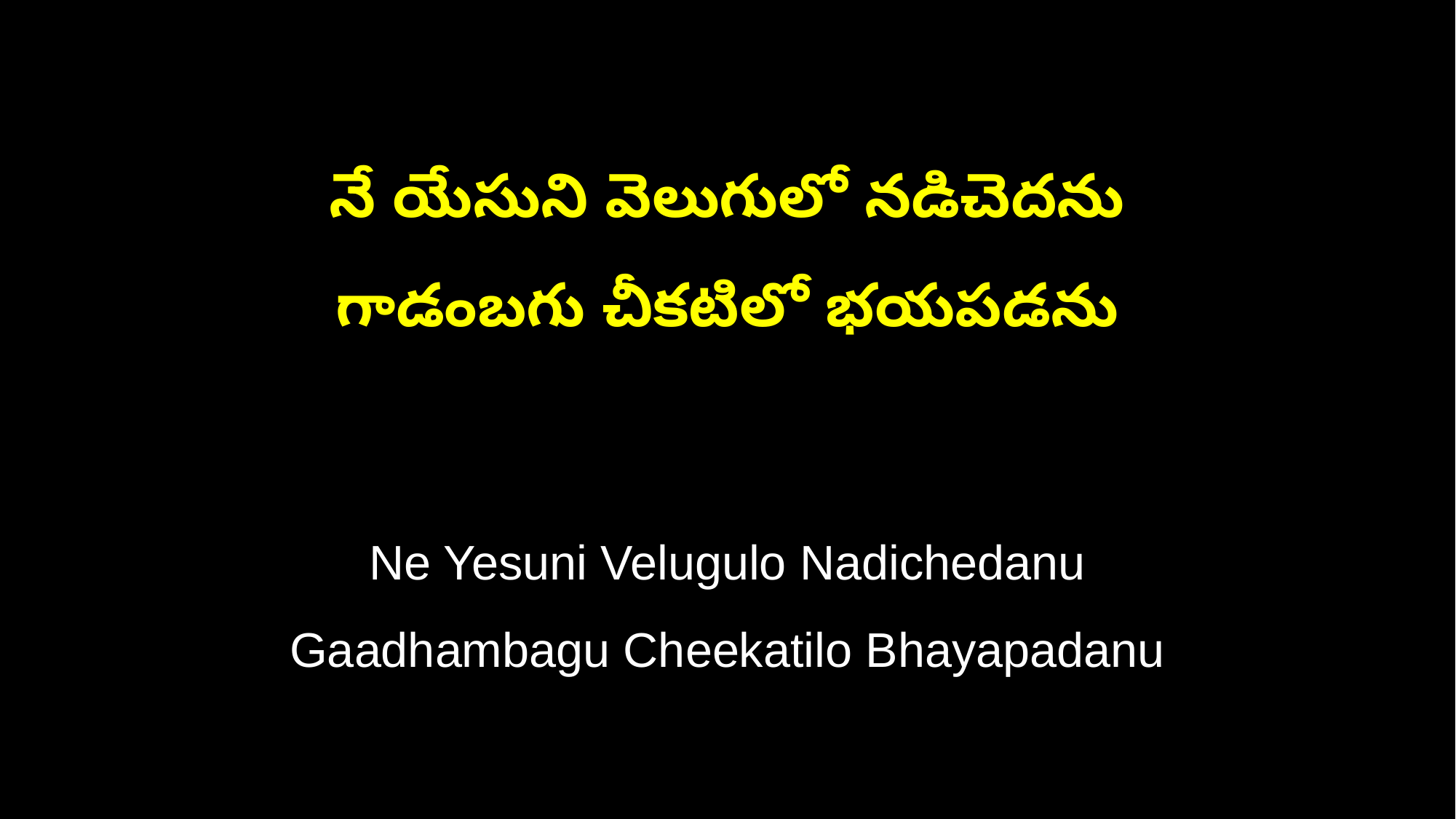

నే యేసుని వెలుగులో నడిచెదను
గాడంబగు చీకటిలో భయపడను
Ne Yesuni Velugulo Nadichedanu
Gaadhambagu Cheekatilo Bhayapadanu